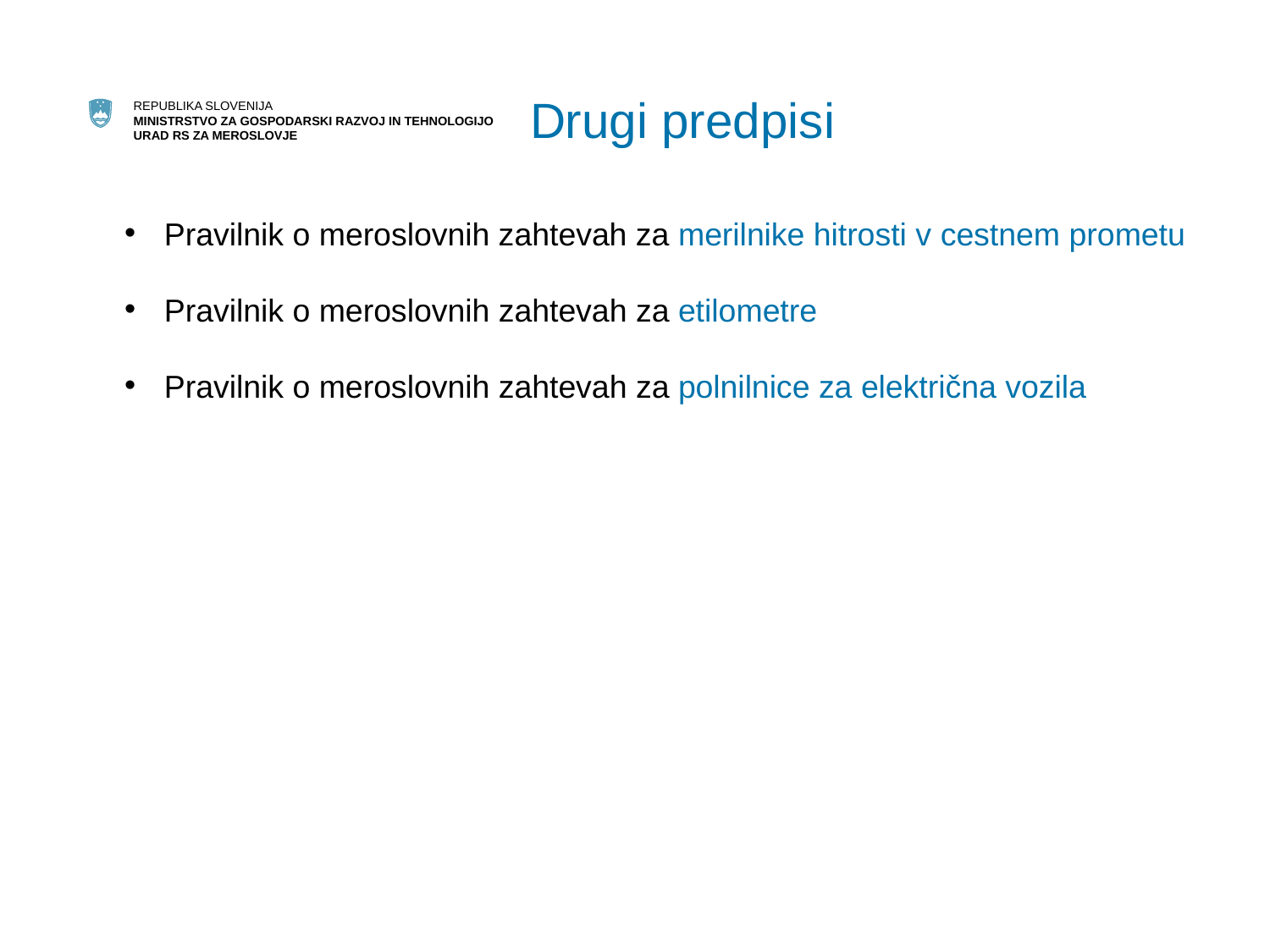

Drugi predpisi
Pravilnik o meroslovnih zahtevah za merilnike hitrosti v cestnem prometu

Pravilnik o meroslovnih zahtevah za etilometre

Pravilnik o meroslovnih zahtevah za polnilnice za električna vozila